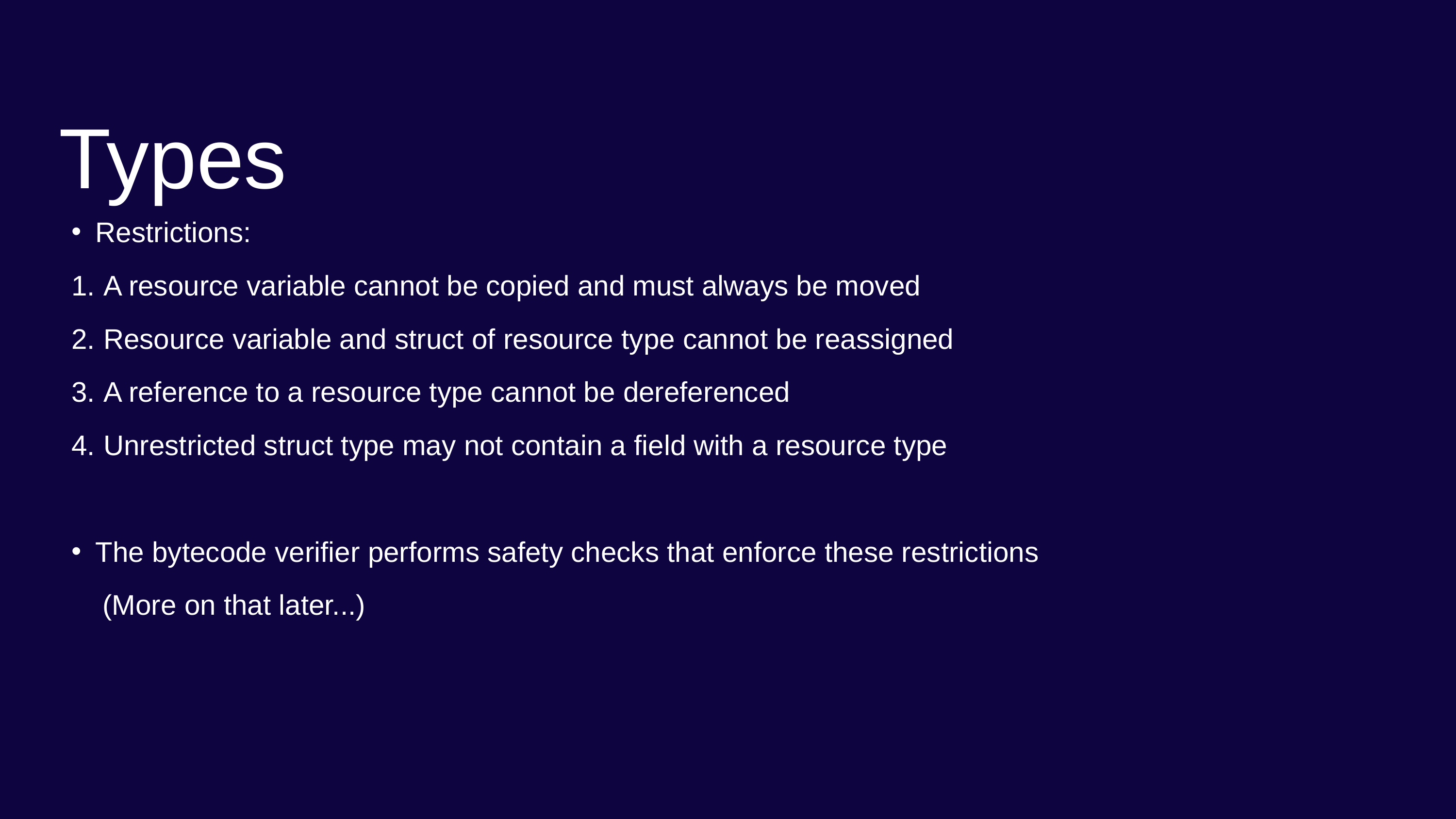

Types
Restrictions:
 A resource variable cannot be copied and must always be moved
 Resource variable and struct of resource type cannot be reassigned
 A reference to a resource type cannot be dereferenced
 Unrestricted struct type may not contain a field with a resource type

The bytecode verifier performs safety checks that enforce these restrictions
       (More on that later...)